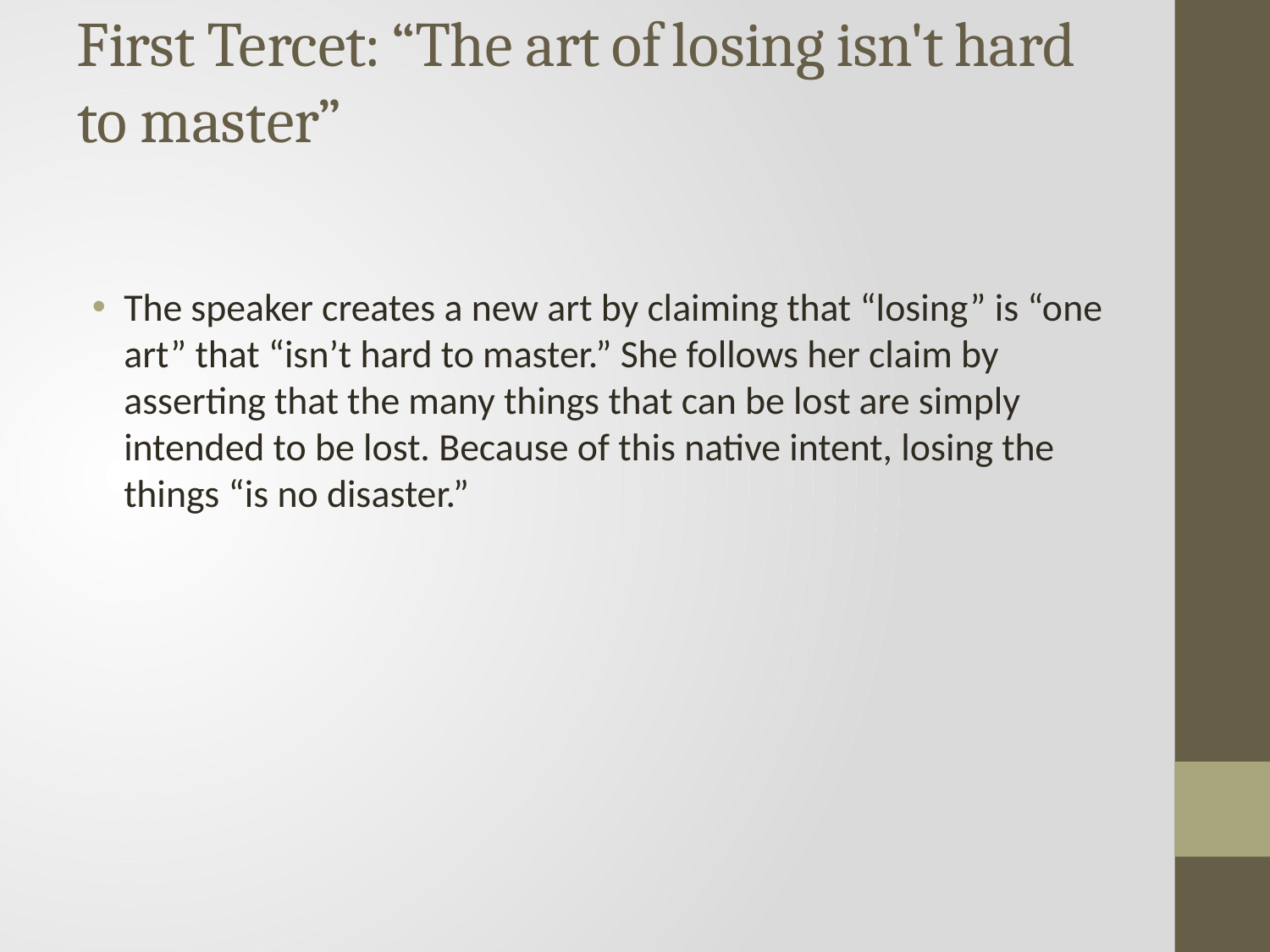

# First Tercet: “The art of losing isn't hard to master”

The speaker creates a new art by claiming that “losing” is “one art” that “isn’t hard to master.” She follows her claim by asserting that the many things that can be lost are simply intended to be lost. Because of this native intent, losing the things “is no disaster.”